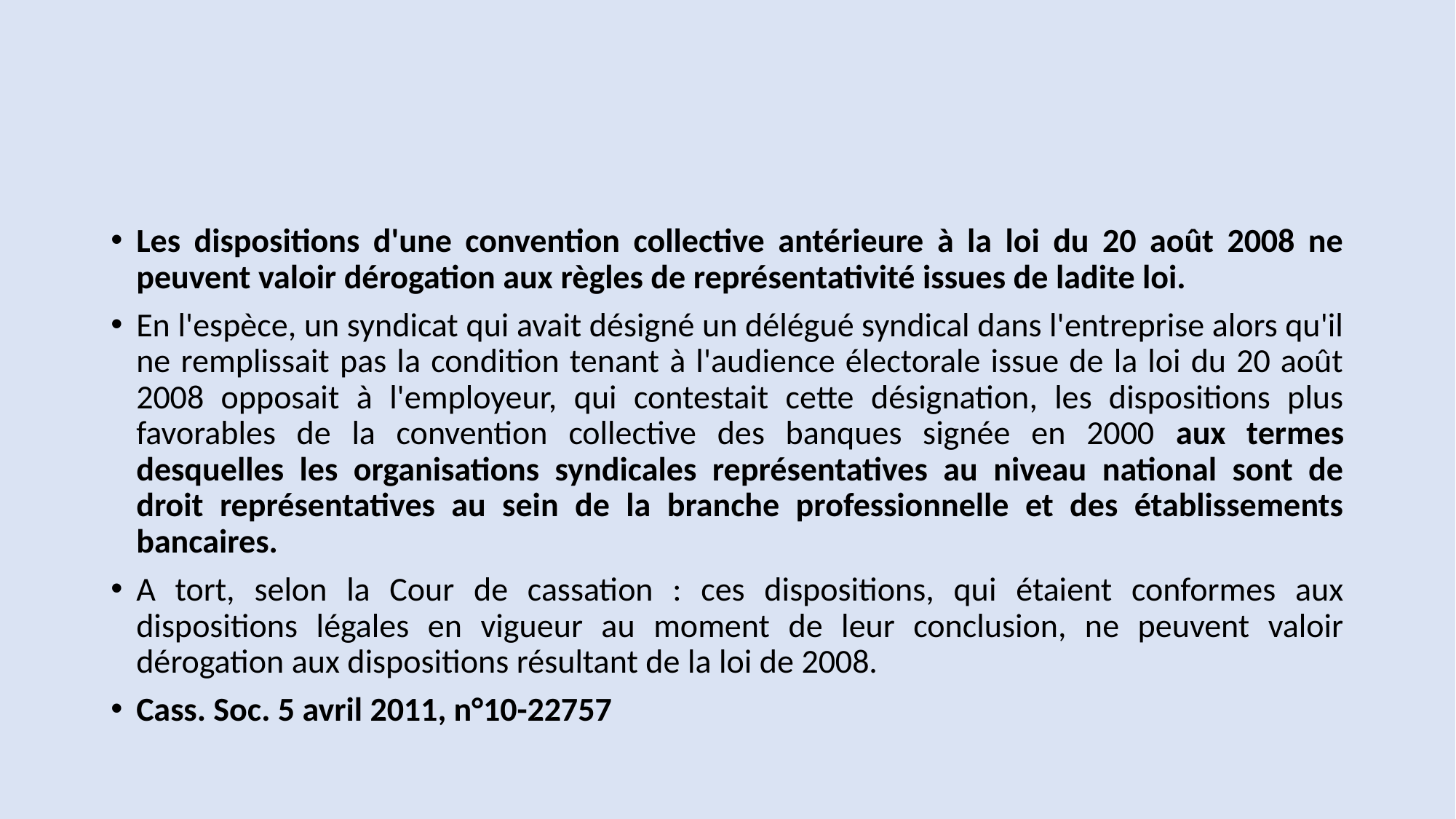

#
Les dispositions d'une convention collective antérieure à la loi du 20 août 2008 ne peuvent valoir dérogation aux règles de représentativité issues de ladite loi.
En l'espèce, un syndicat qui avait désigné un délégué syndical dans l'entreprise alors qu'il ne remplissait pas la condition tenant à l'audience électorale issue de la loi du 20 août 2008 opposait à l'employeur, qui contestait cette désignation, les dispositions plus favorables de la convention collective des banques signée en 2000 aux termes desquelles les organisations syndicales représentatives au niveau national sont de droit représentatives au sein de la branche professionnelle et des établissements bancaires.
A tort, selon la Cour de cassation : ces dispositions, qui étaient conformes aux dispositions légales en vigueur au moment de leur conclusion, ne peuvent valoir dérogation aux dispositions résultant de la loi de 2008.
Cass. Soc. 5 avril 2011, n°10-22757